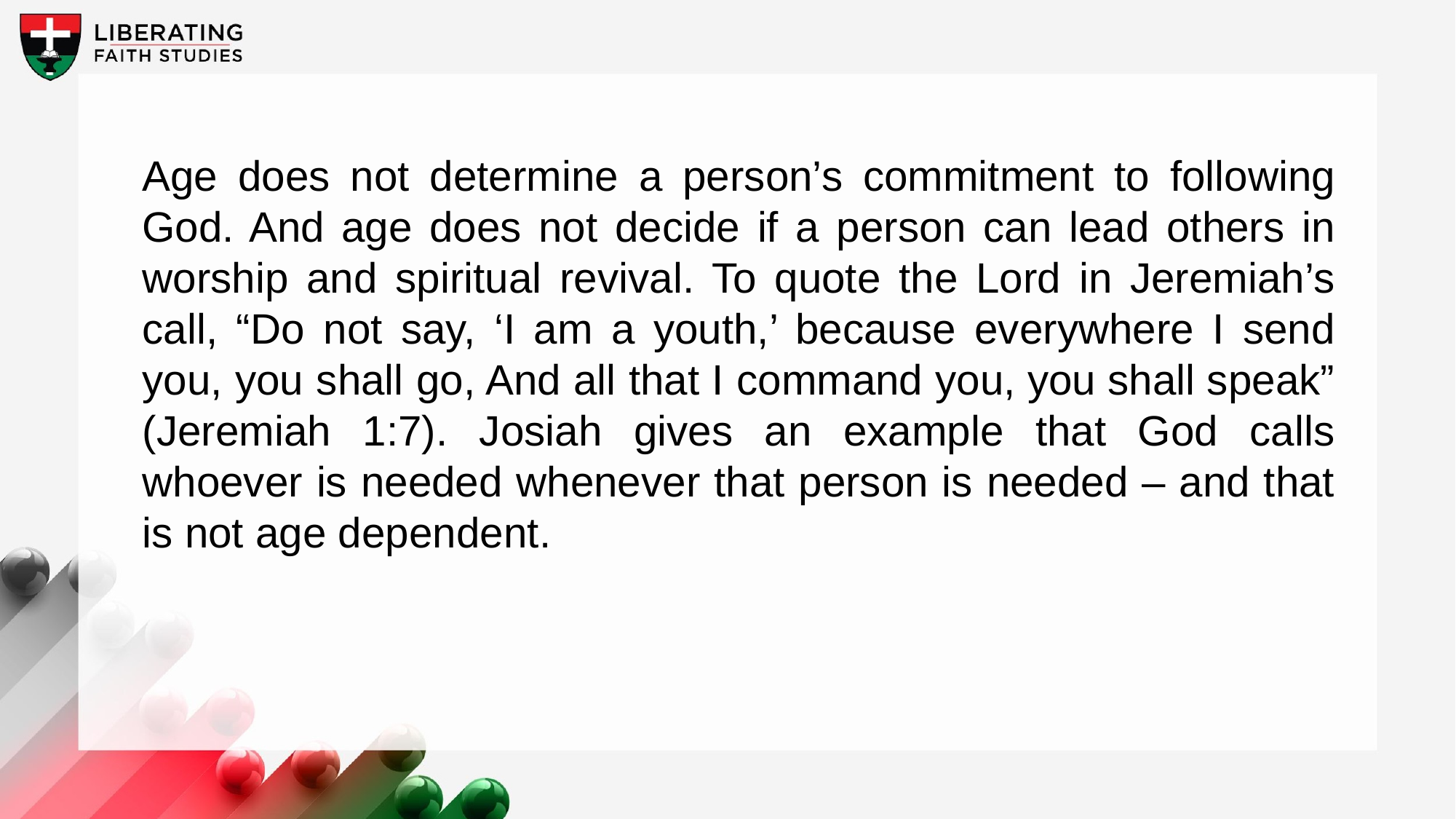

Age does not determine a person’s commitment to following God. And age does not decide if a person can lead others in worship and spiritual revival. To quote the Lord in Jeremiah’s call, “Do not say, ‘I am a youth,’ because everywhere I send you, you shall go, And all that I command you, you shall speak” (Jeremiah 1:7). Josiah gives an example that God calls whoever is needed whenever that person is needed – and that is not age dependent.